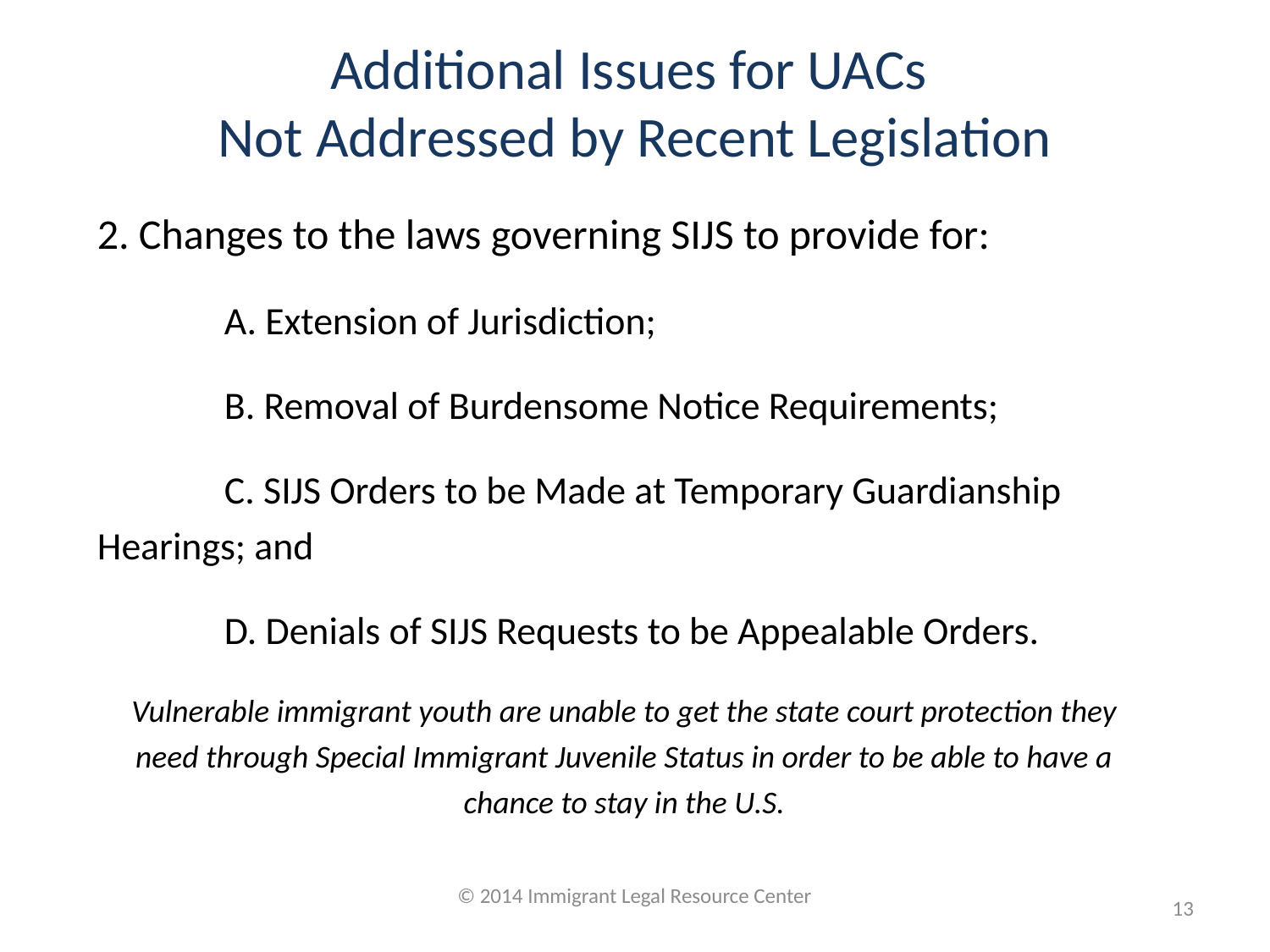

# Additional Issues for UACs Not Addressed by Recent Legislation
2. Changes to the laws governing SIJS to provide for:
	A. Extension of Jurisdiction;
	B. Removal of Burdensome Notice Requirements;
	C. SIJS Orders to be Made at Temporary Guardianship 	Hearings; and
	D. Denials of SIJS Requests to be Appealable Orders.
Vulnerable immigrant youth are unable to get the state court protection they need through Special Immigrant Juvenile Status in order to be able to have a chance to stay in the U.S.
© 2014 Immigrant Legal Resource Center

13